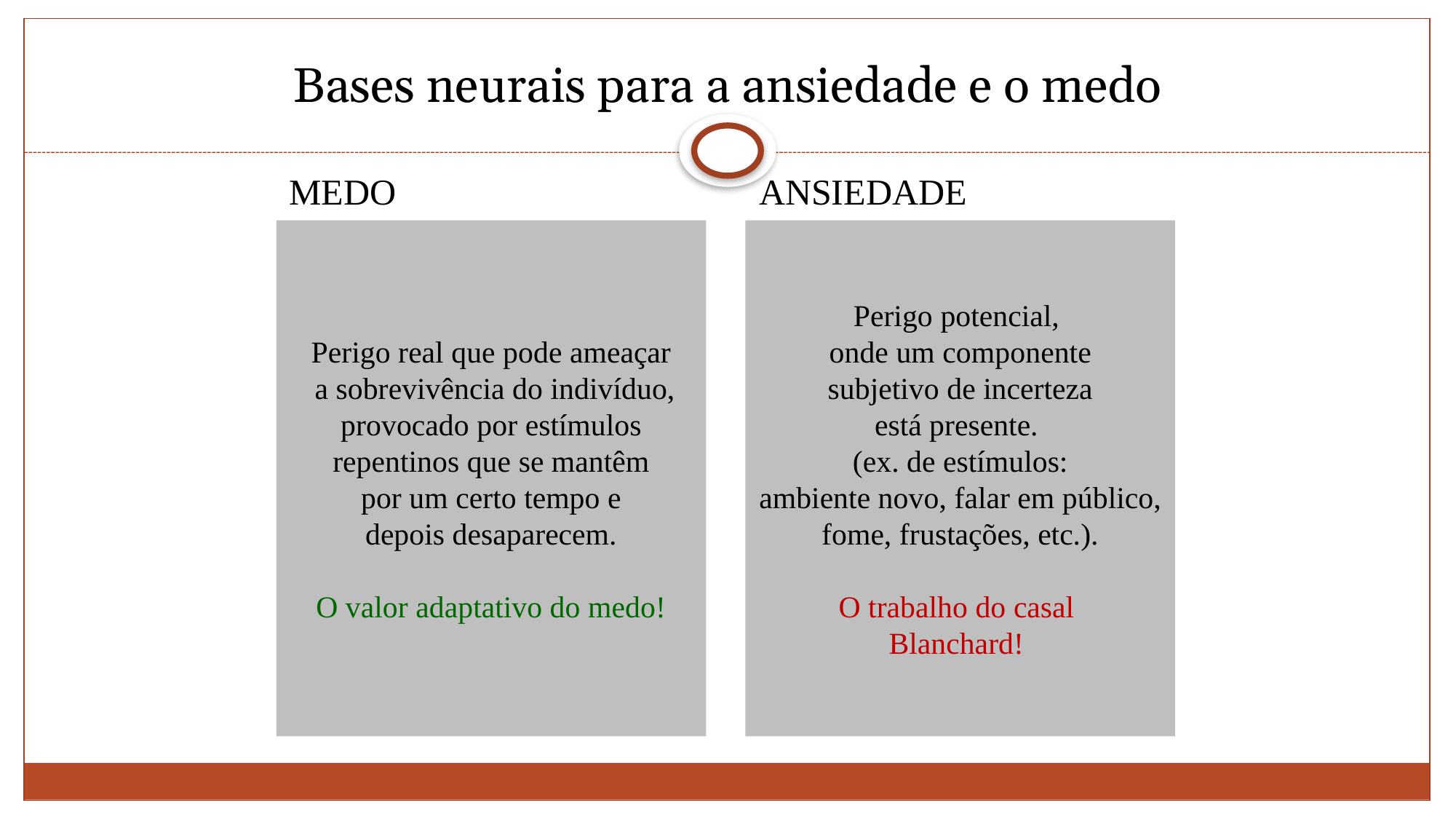

# Bases neurais para a ansiedade e o medo
MEDO
ANSIEDADE

Perigo real que pode ameaçar
 a sobrevivência do indivíduo,
provocado por estímulos
repentinos que se mantêm
por um certo tempo e
depois desaparecem.

O valor adaptativo do medo!

Perigo potencial,
onde um componente
subjetivo de incerteza
está presente.
(ex. de estímulos:
ambiente novo, falar em público,
fome, frustações, etc.).

O trabalho do casal
Blanchard!